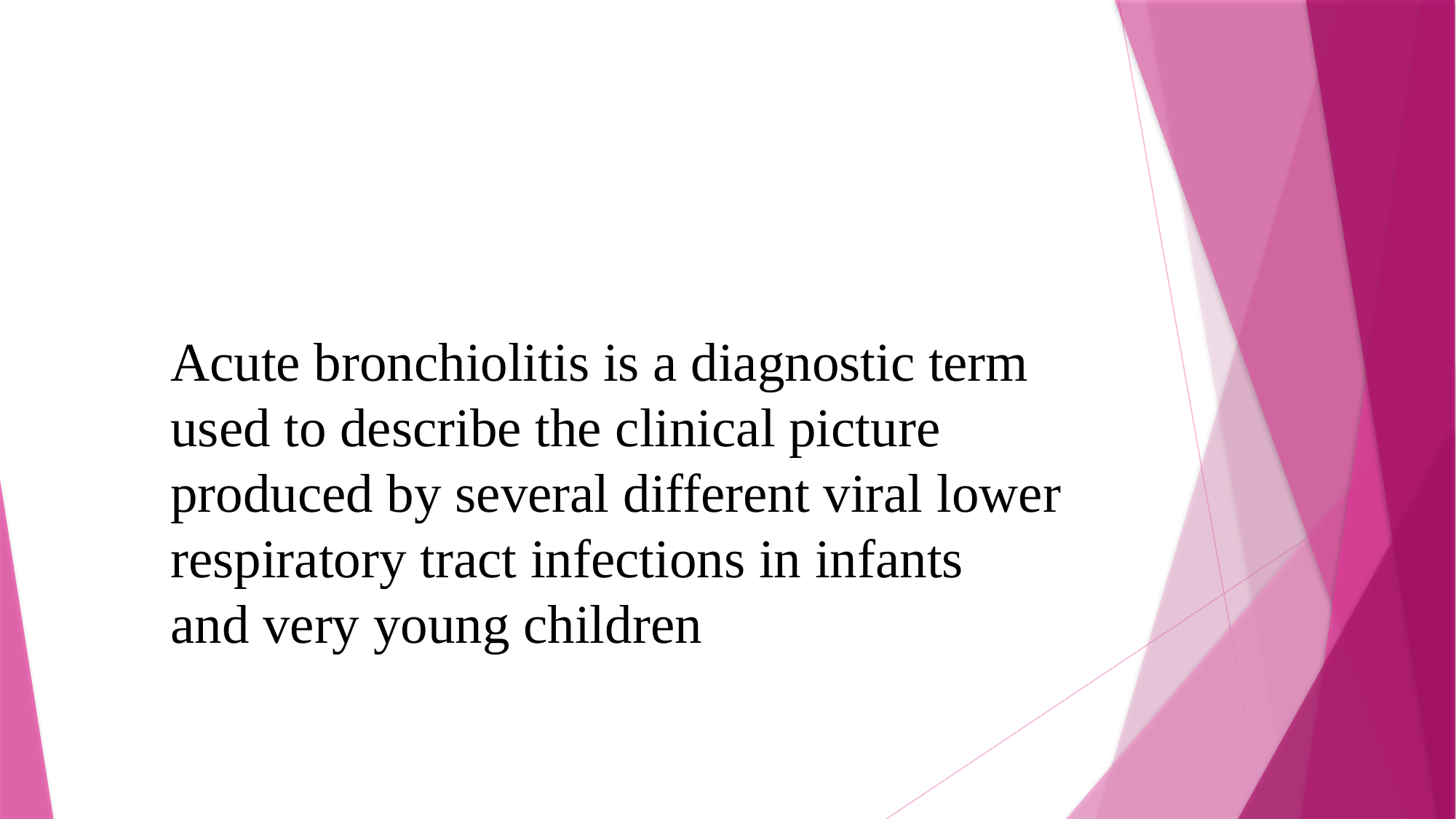

#
Acute bronchiolitis is a diagnostic term used to describe the clinical picture
produced by several different viral lower respiratory tract infections in infants
and very young children